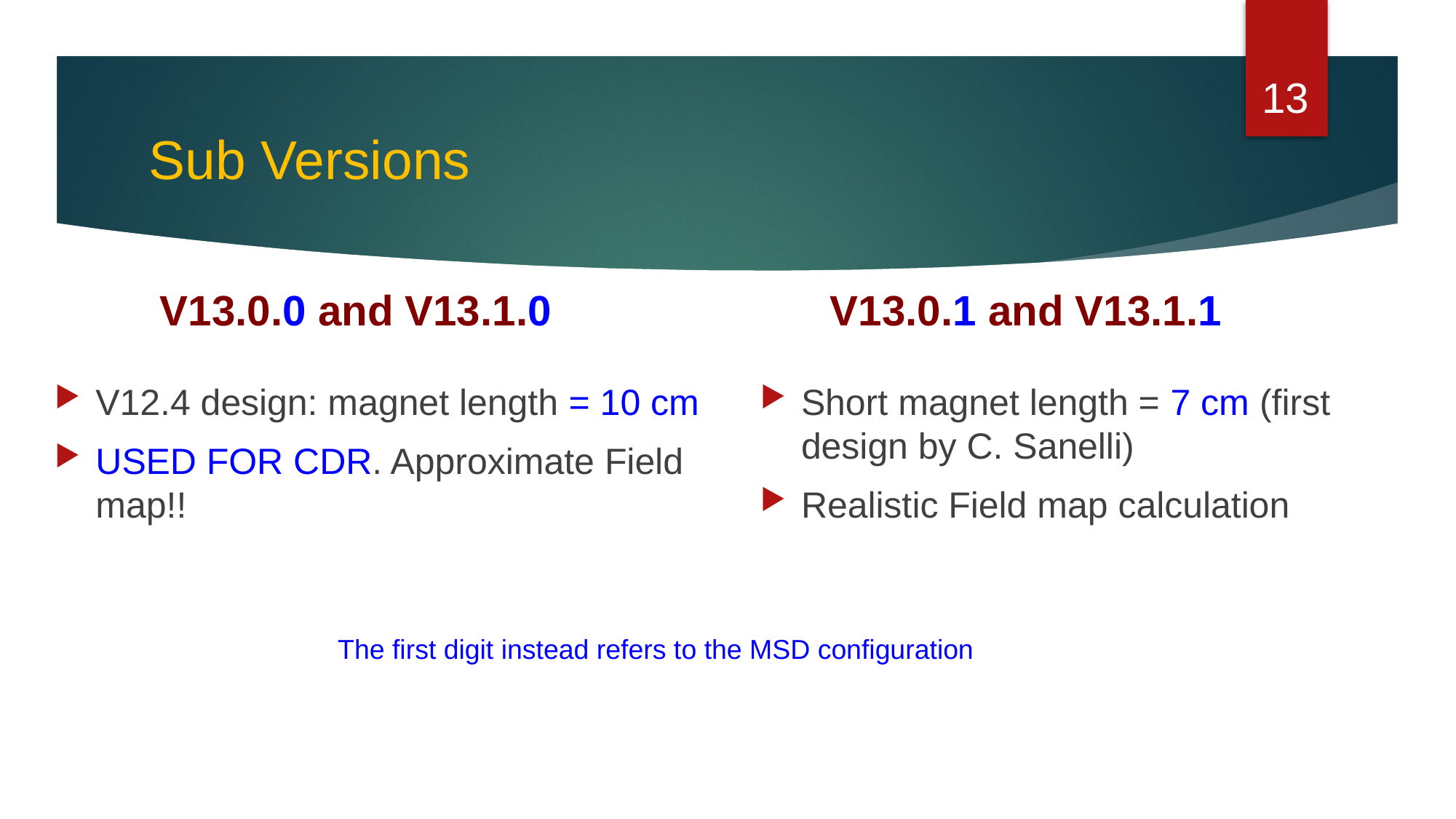

13
# Sub Versions
V13.0.0 and V13.1.0
V13.0.1 and V13.1.1
V12.4 design: magnet length = 10 cm
USED FOR CDR. Approximate Field map!!
Short magnet length = 7 cm (first design by C. Sanelli)
Realistic Field map calculation
The first digit instead refers to the MSD configuration